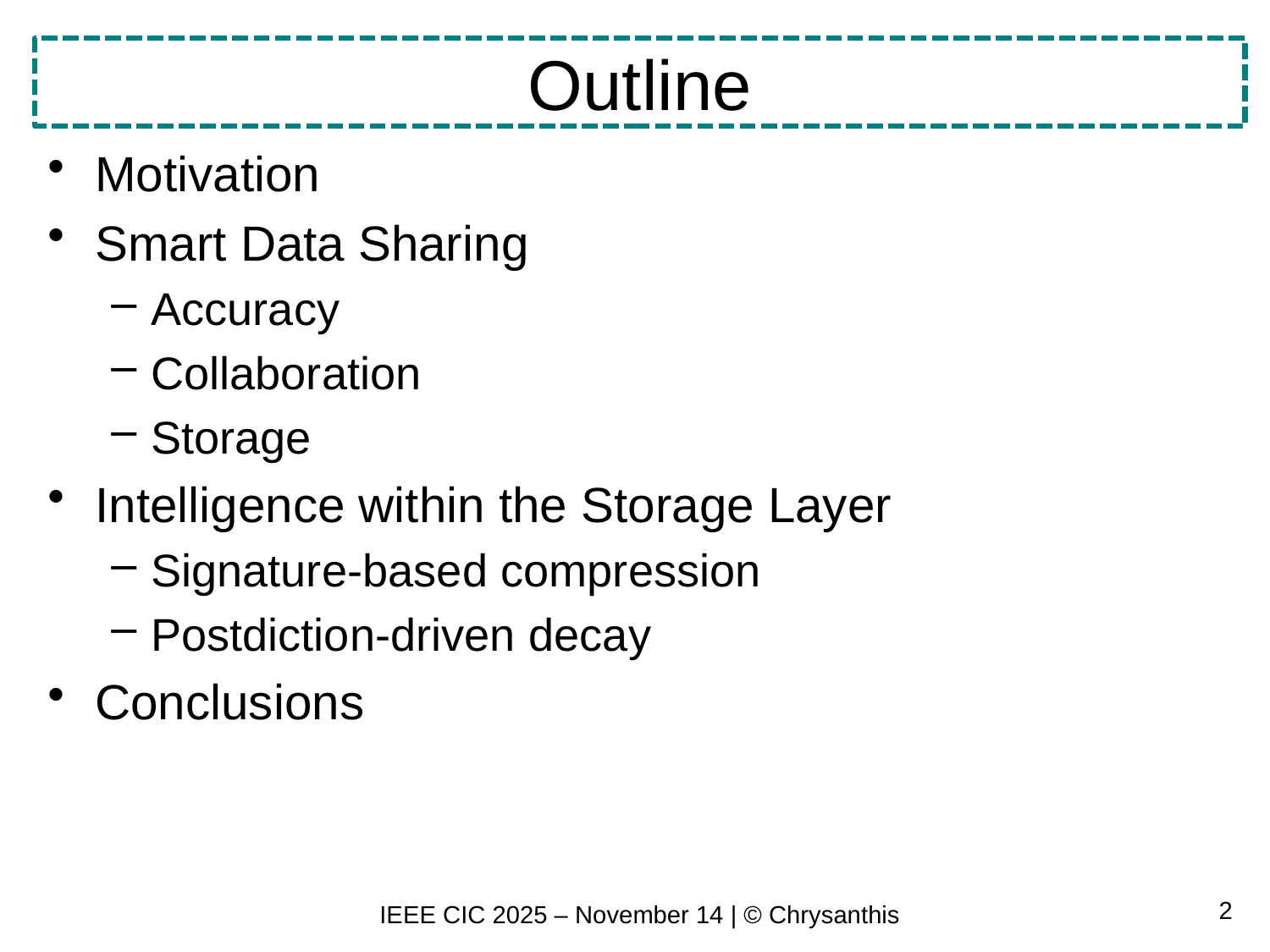

# Outline
Motivation
Smart Data Sharing
Accuracy
Collaboration
Storage
Intelligence within the Storage Layer
Signature-based compression
Postdiction-driven decay
Conclusions
2